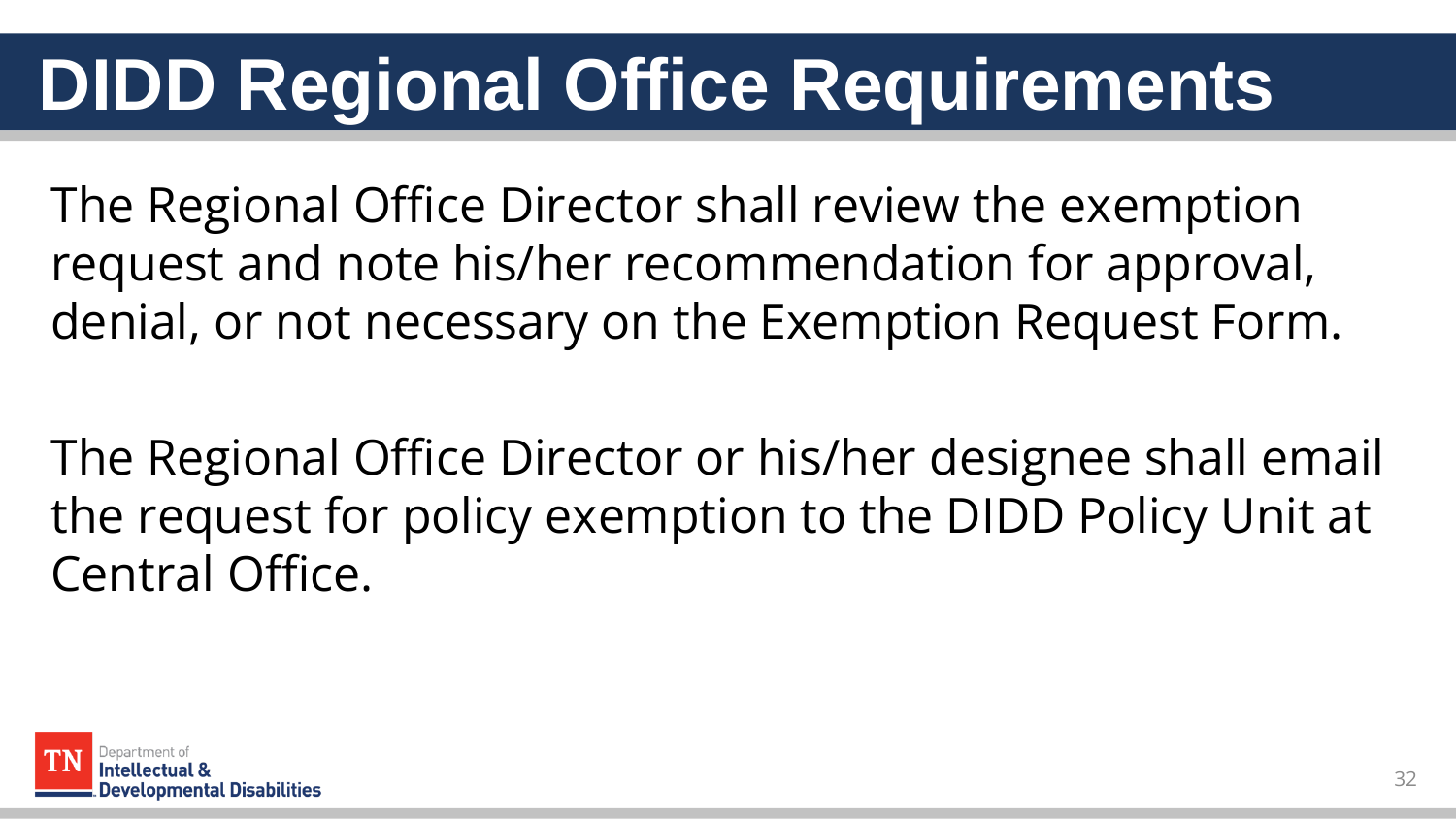

# DIDD Regional Office Requirements
The Regional Office Director shall review the exemption request and note his/her recommendation for approval, denial, or not necessary on the Exemption Request Form.

The Regional Office Director or his/her designee shall email the request for policy exemption to the DIDD Policy Unit at Central Office.
32